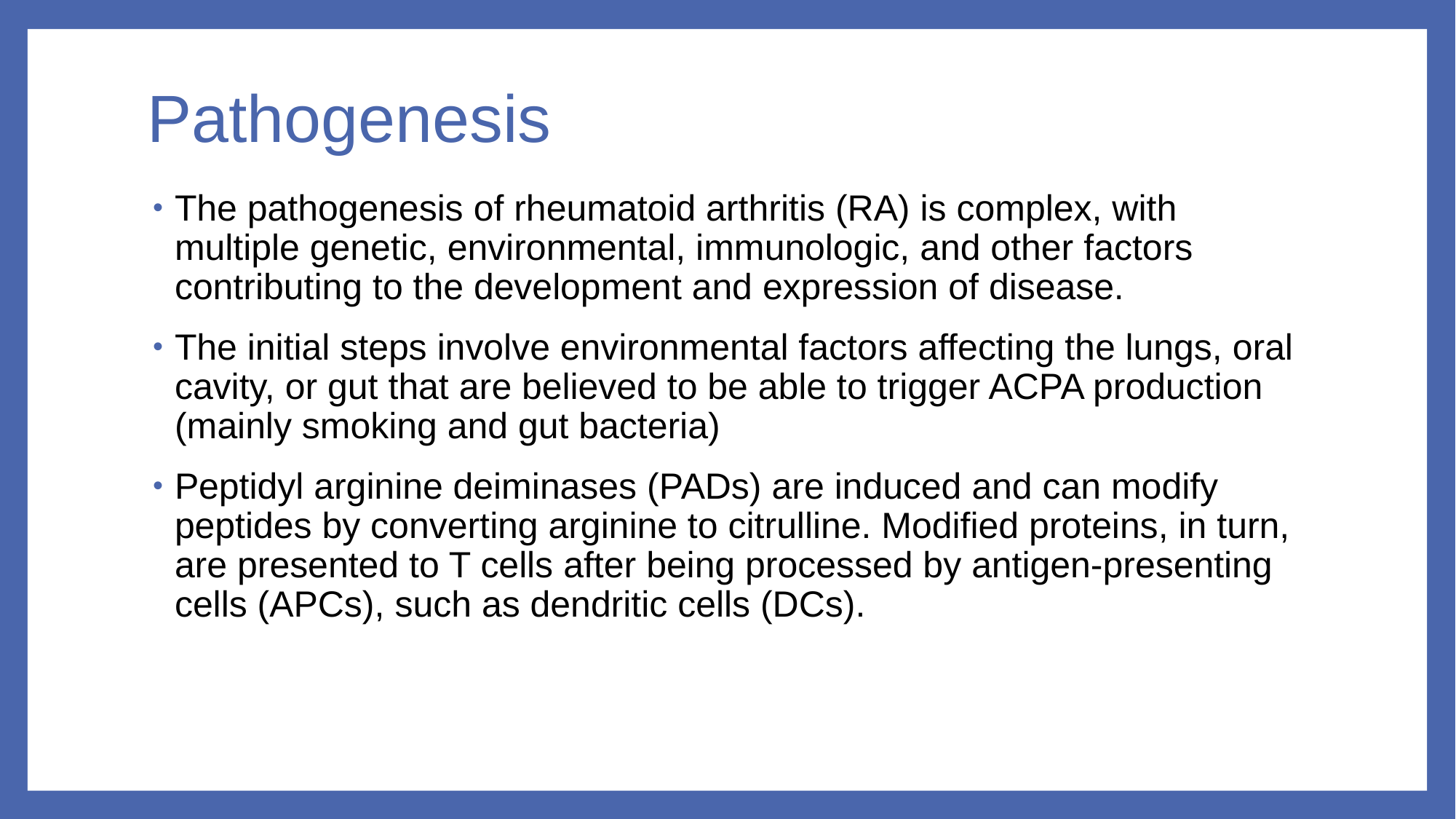

# Pathogenesis
The pathogenesis of rheumatoid arthritis (RA) is complex, with multiple genetic, environmental, immunologic, and other factors contributing to the development and expression of disease.
The initial steps involve environmental factors affecting the lungs, oral cavity, or gut that are believed to be able to trigger ACPA production (mainly smoking and gut bacteria)
Peptidyl arginine deiminases (PADs) are induced and can modify peptides by converting arginine to citrulline. Modified proteins, in turn, are presented to T cells after being processed by antigen-presenting cells (APCs), such as dendritic cells (DCs).